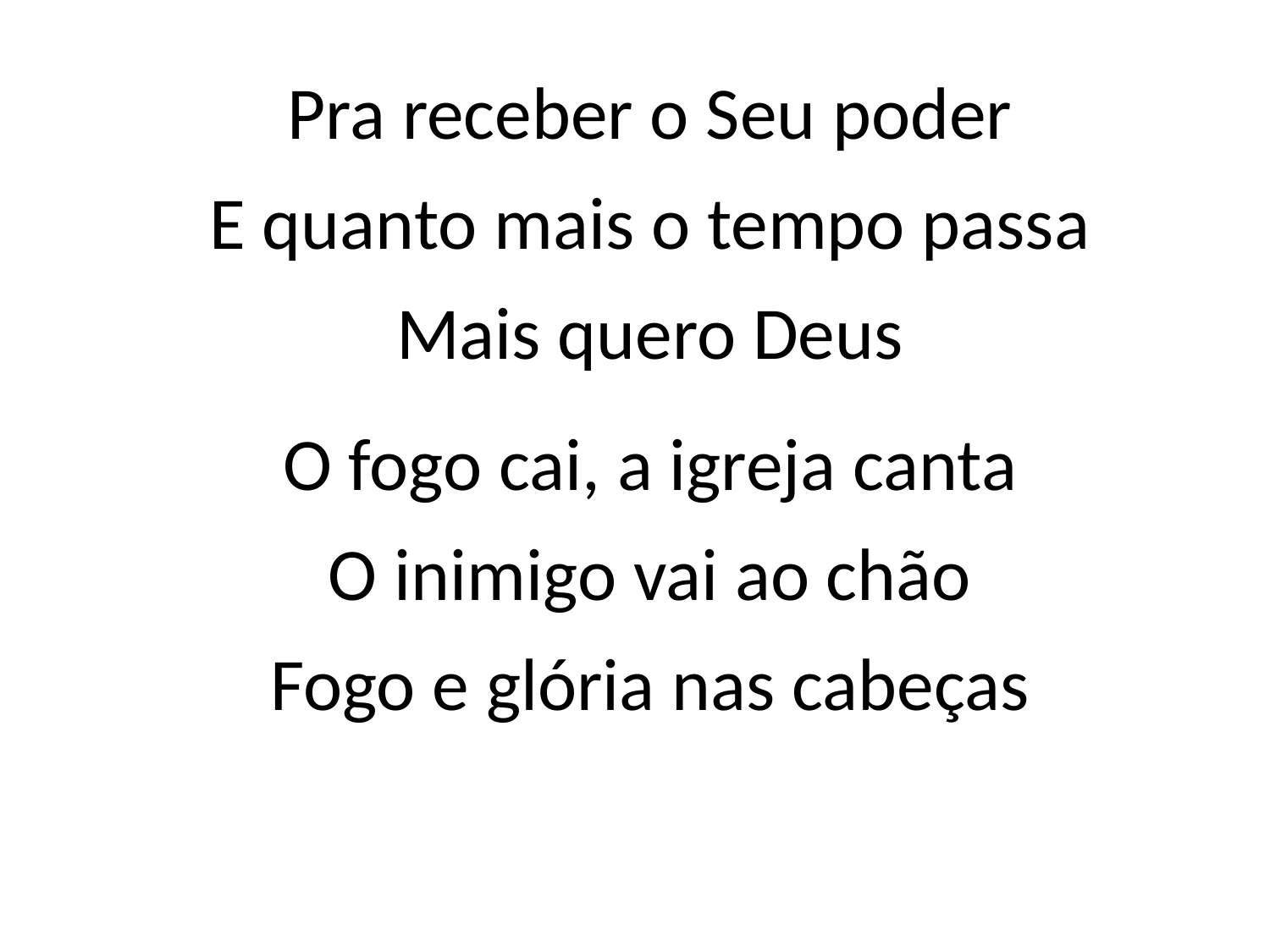

Pra receber o Seu poder

E quanto mais o tempo passa

Mais quero Deus

O fogo cai, a igreja canta

O inimigo vai ao chão

Fogo e glória nas cabeças
#